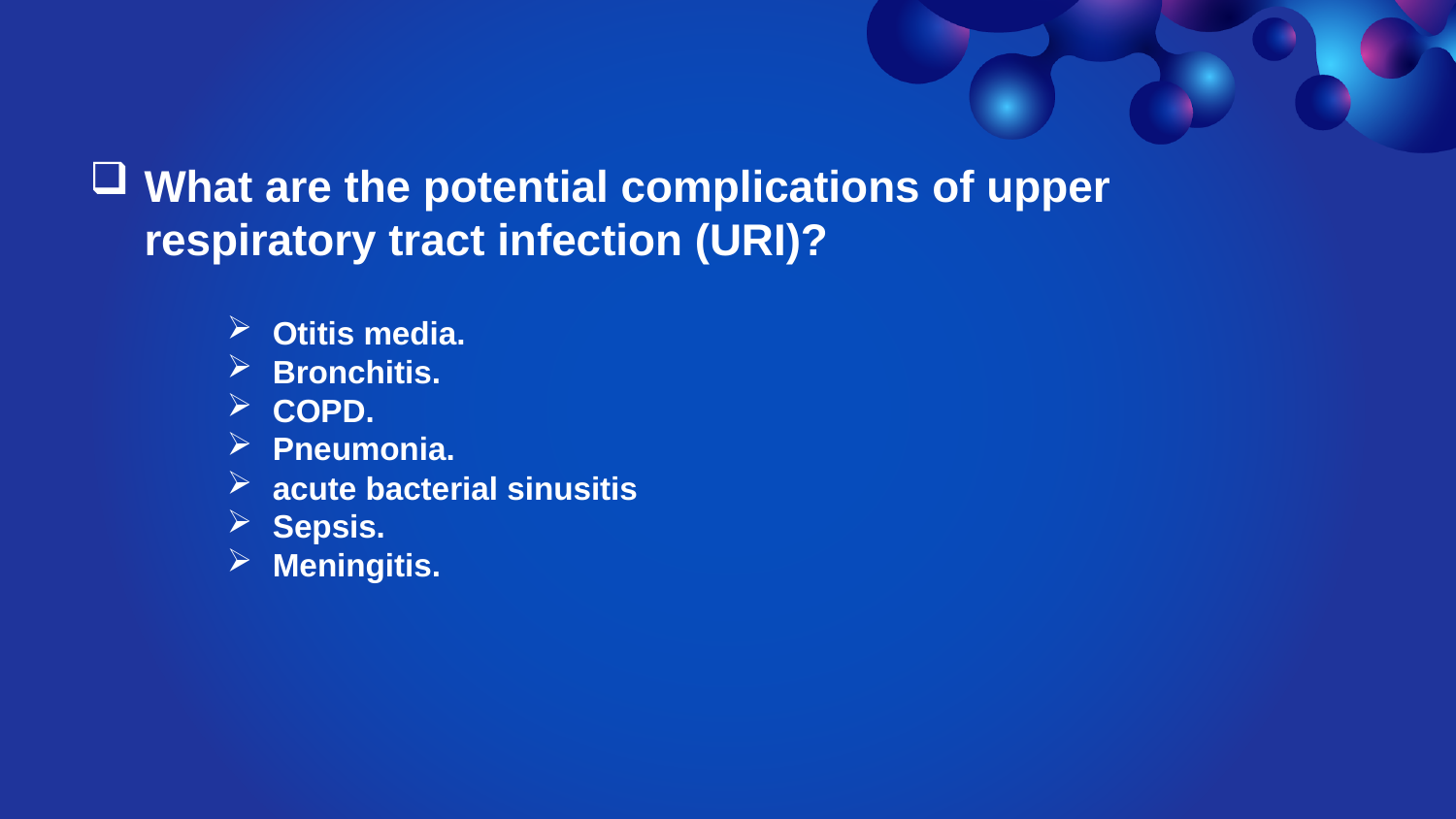

# What are the potential complications of upper respiratory tract infection (URI)?
Otitis media.
Bronchitis.
COPD.
Pneumonia.
acute bacterial sinusitis
Sepsis.
Meningitis.